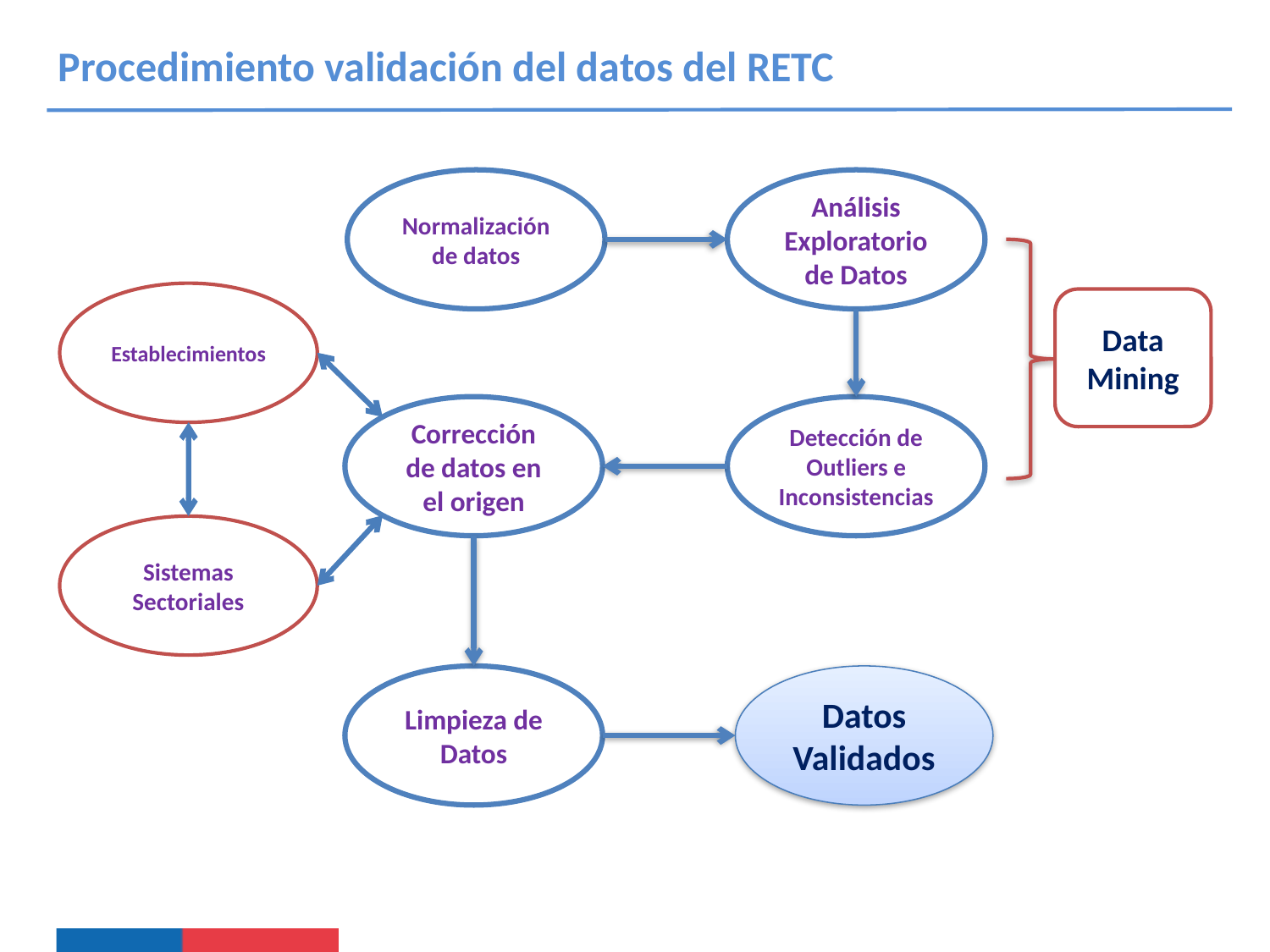

Procedimiento validación del datos del RETC
Normalización de datos
Análisis Exploratorio de Datos

Establecimientos
Data Mining
Detección de Outliers e Inconsistencias
Corrección de datos en el origen
Sistemas Sectoriales
Limpieza de Datos
Datos Validados